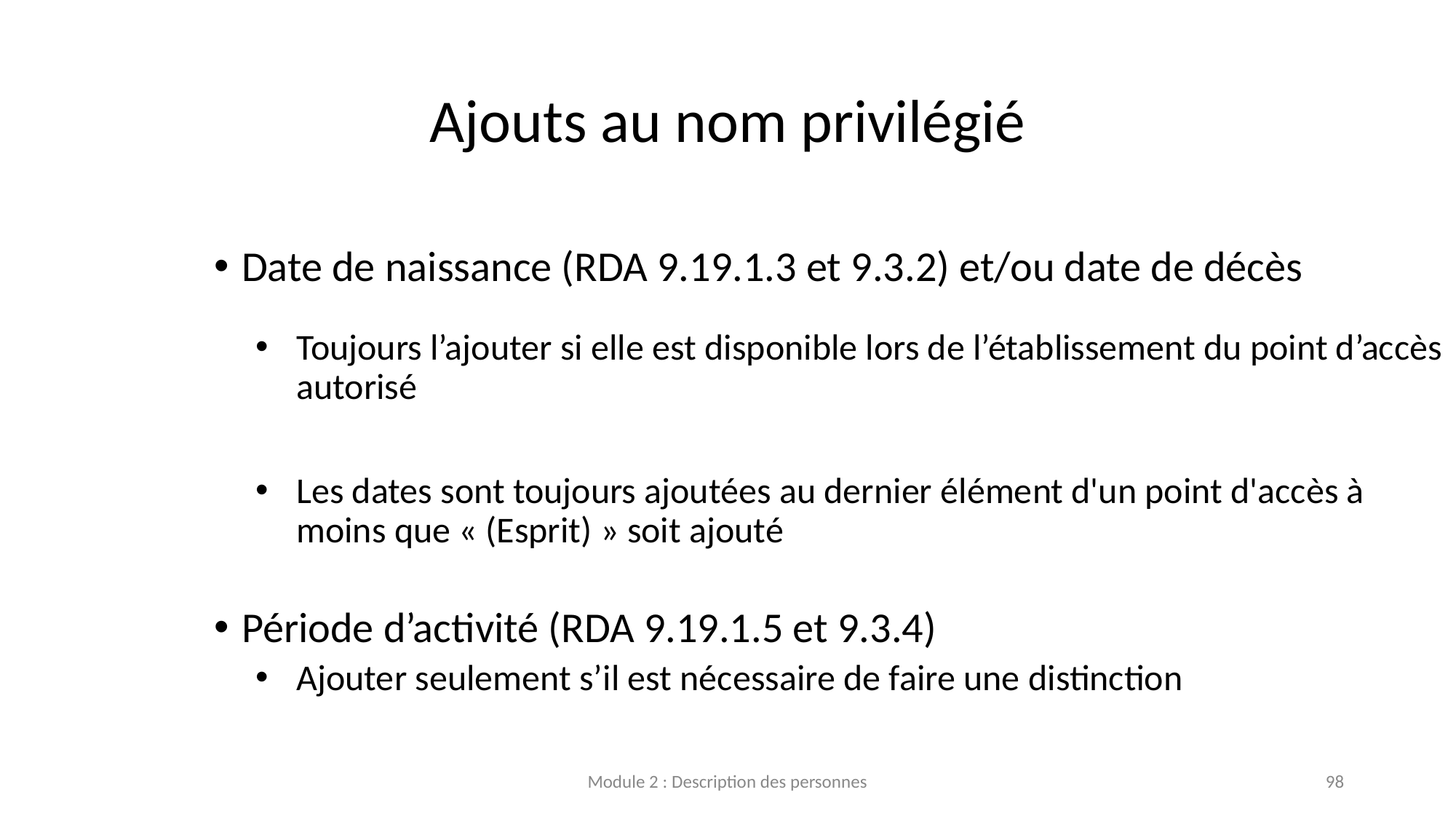

# Ajouts au nom privilégié
Date de naissance (RDA 9.19.1.3 et 9.3.2) et/ou date de décès

Toujours l’ajouter si elle est disponible lors de l’établissement du point d’accès autorisé

Les dates sont toujours ajoutées au dernier élément d'un point d'accès à moins que « (Esprit) » soit ajouté

Période d’activité (RDA 9.19.1.5 et 9.3.4)
Ajouter seulement s’il est nécessaire de faire une distinction
Module 2 : Description des personnes
98